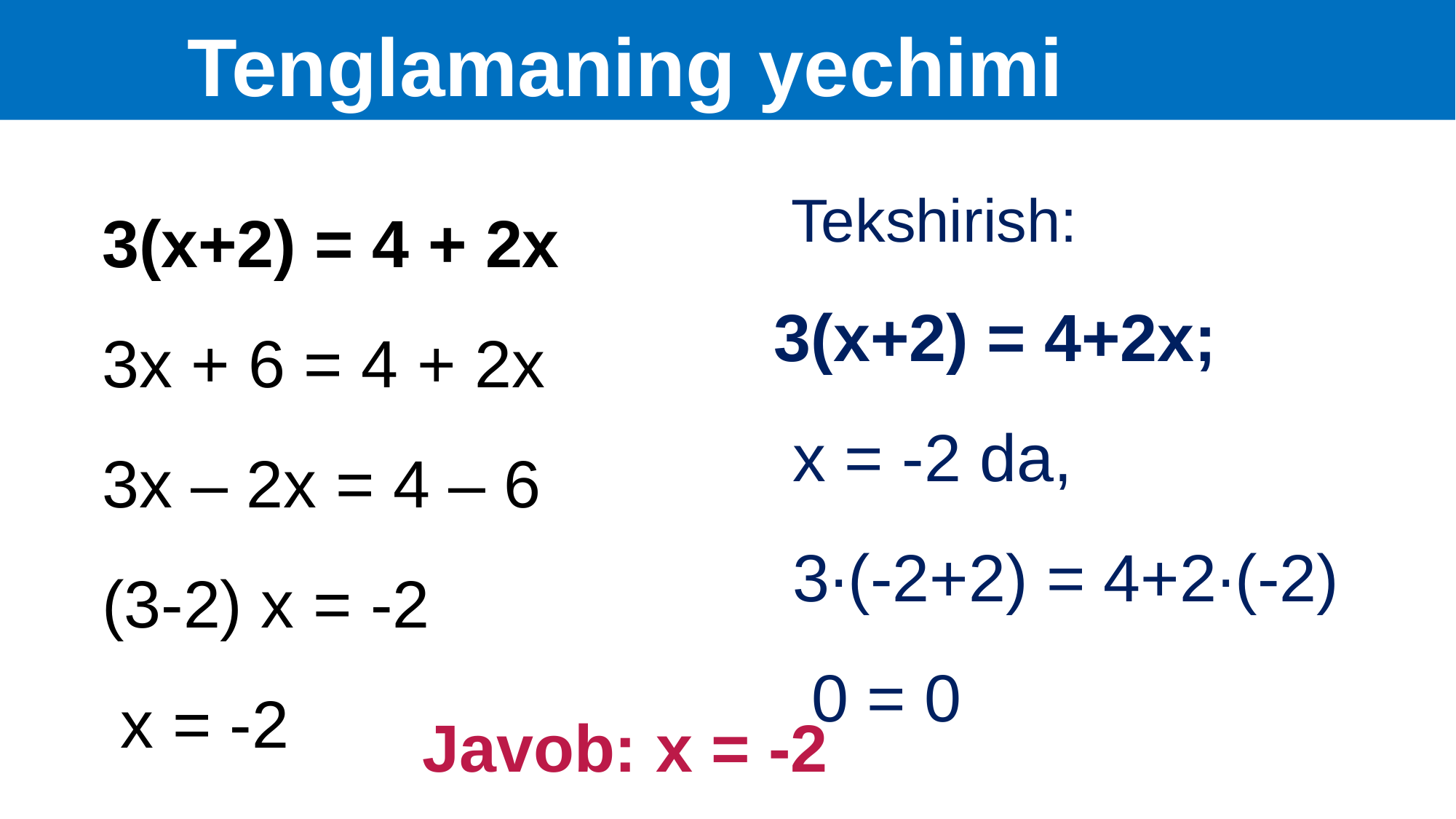

Tenglamaning yechimi
 Tekshirish:
3(x+2) = 4+2x;
 x = -2 da,
 3∙(-2+2) = 4+2∙(-2)
  0 = 0
3(x+2) = 4 + 2x
3x + 6 = 4 + 2x
3x – 2x = 4 – 6
(3-2) x = -2
 x = -2
Javob: x = -2